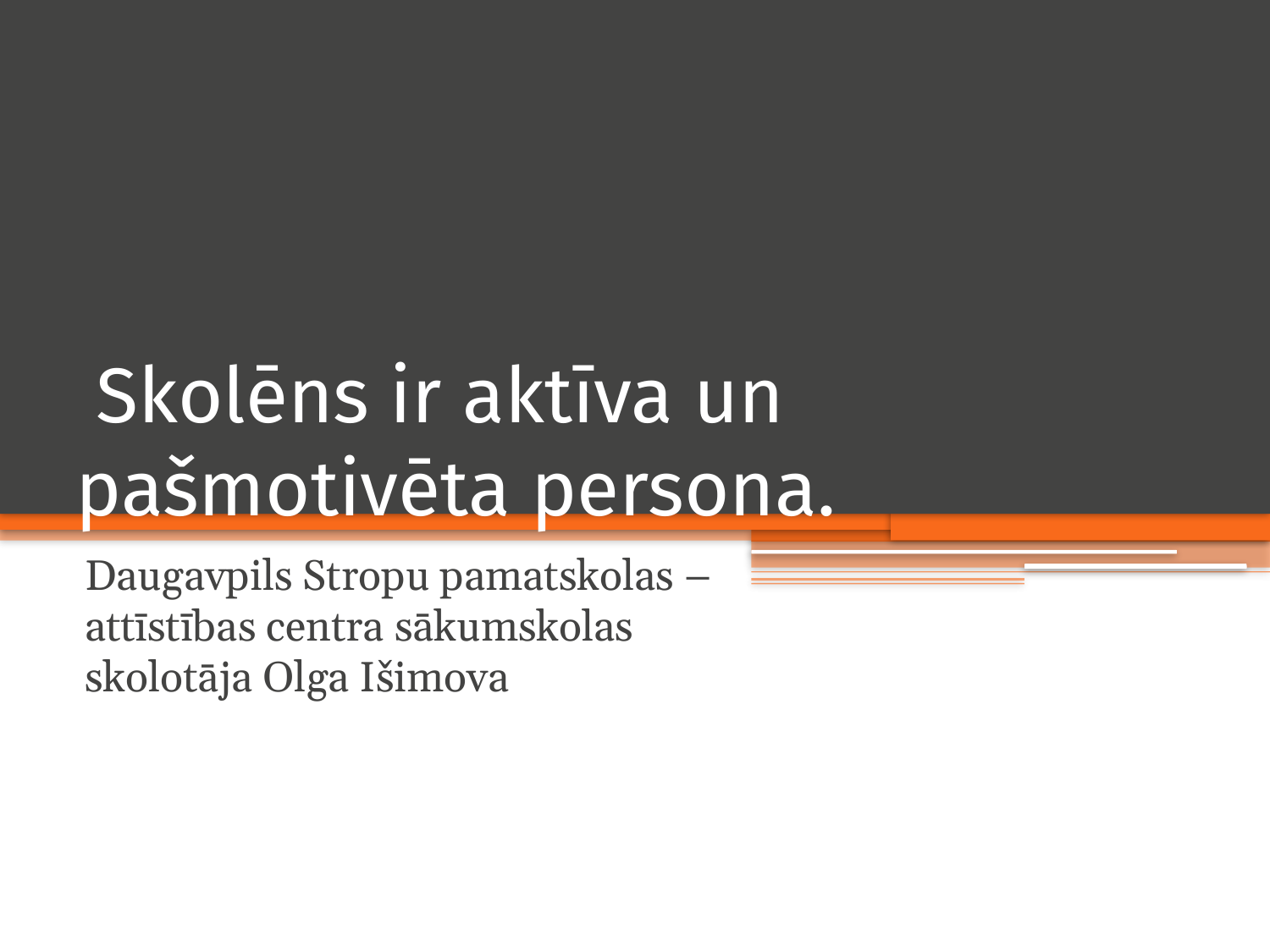

# Skolēns ir aktīva un pašmotivēta persona.
Daugavpils Stropu pamatskolas – attīstības centra sākumskolas skolotāja Olga Išimova